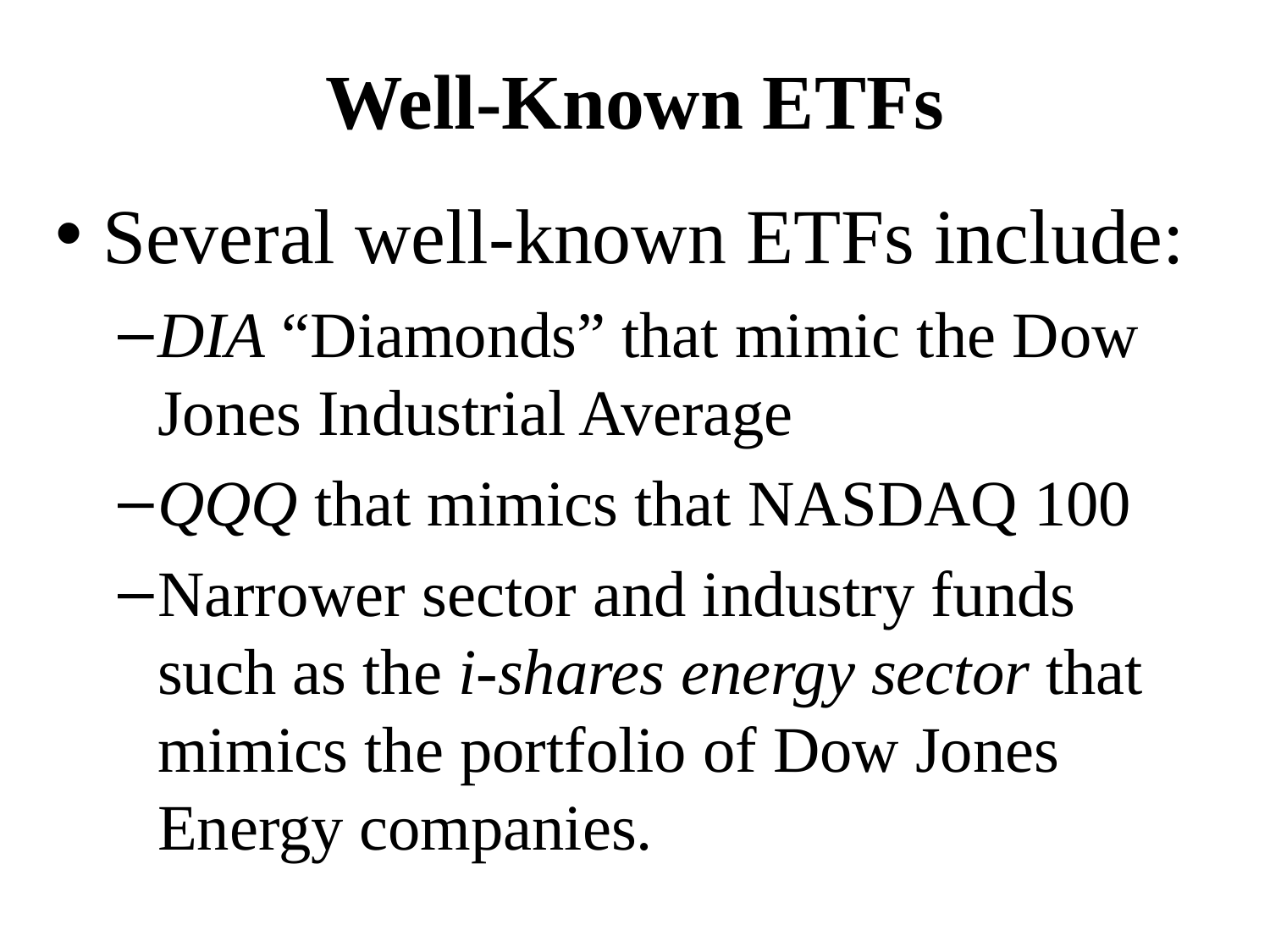

# Well-Known ETFs
Several well-known ETFs include:
DIA “Diamonds” that mimic the Dow Jones Industrial Average
QQQ that mimics that NASDAQ 100
Narrower sector and industry funds such as the i-shares energy sector that mimics the portfolio of Dow Jones Energy companies.